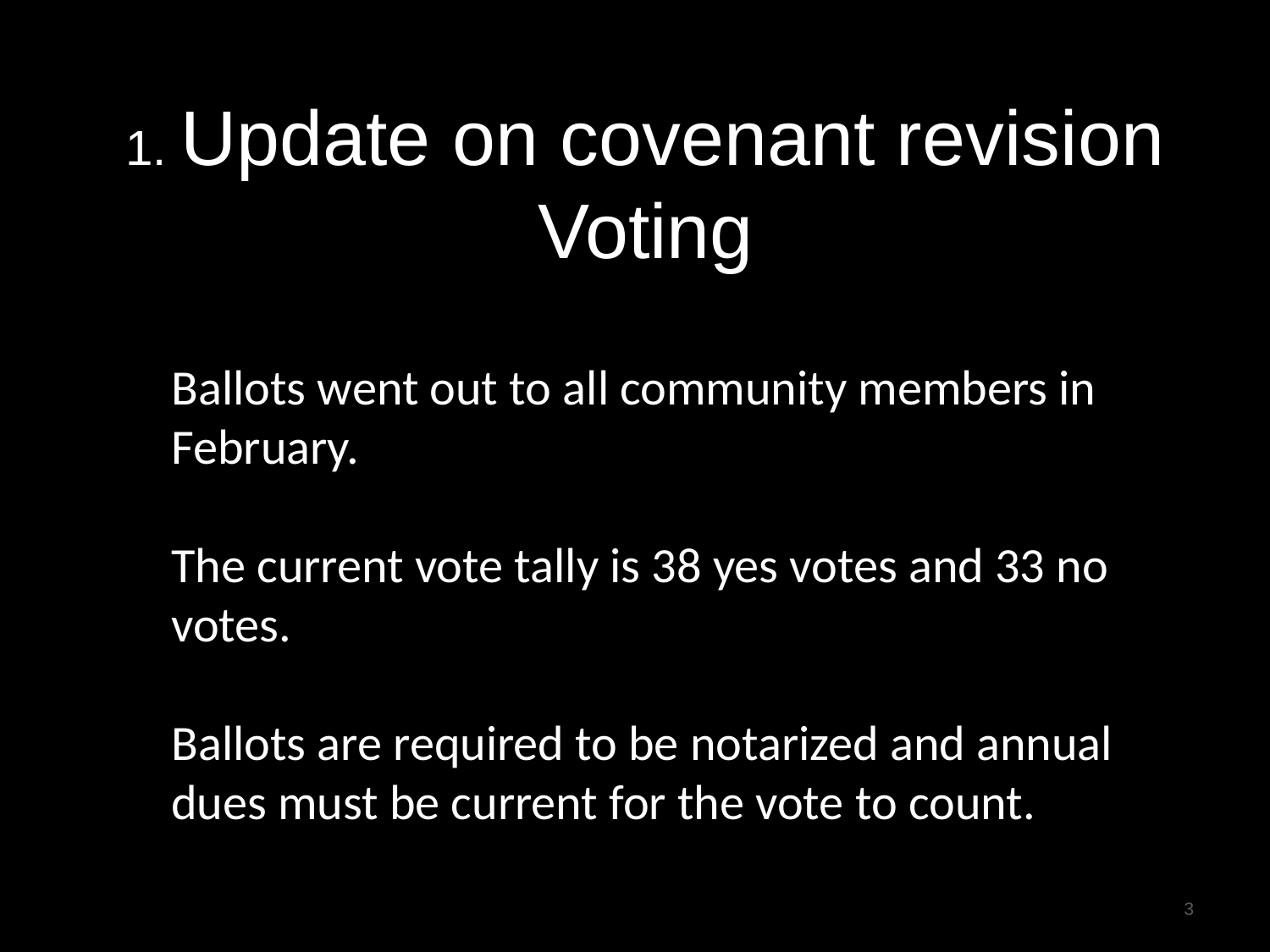

# 1. Update on covenant revision Voting
Ballots went out to all community members in February.

The current vote tally is 38 yes votes and 33 no votes.

Ballots are required to be notarized and annual dues must be current for the vote to count.
3